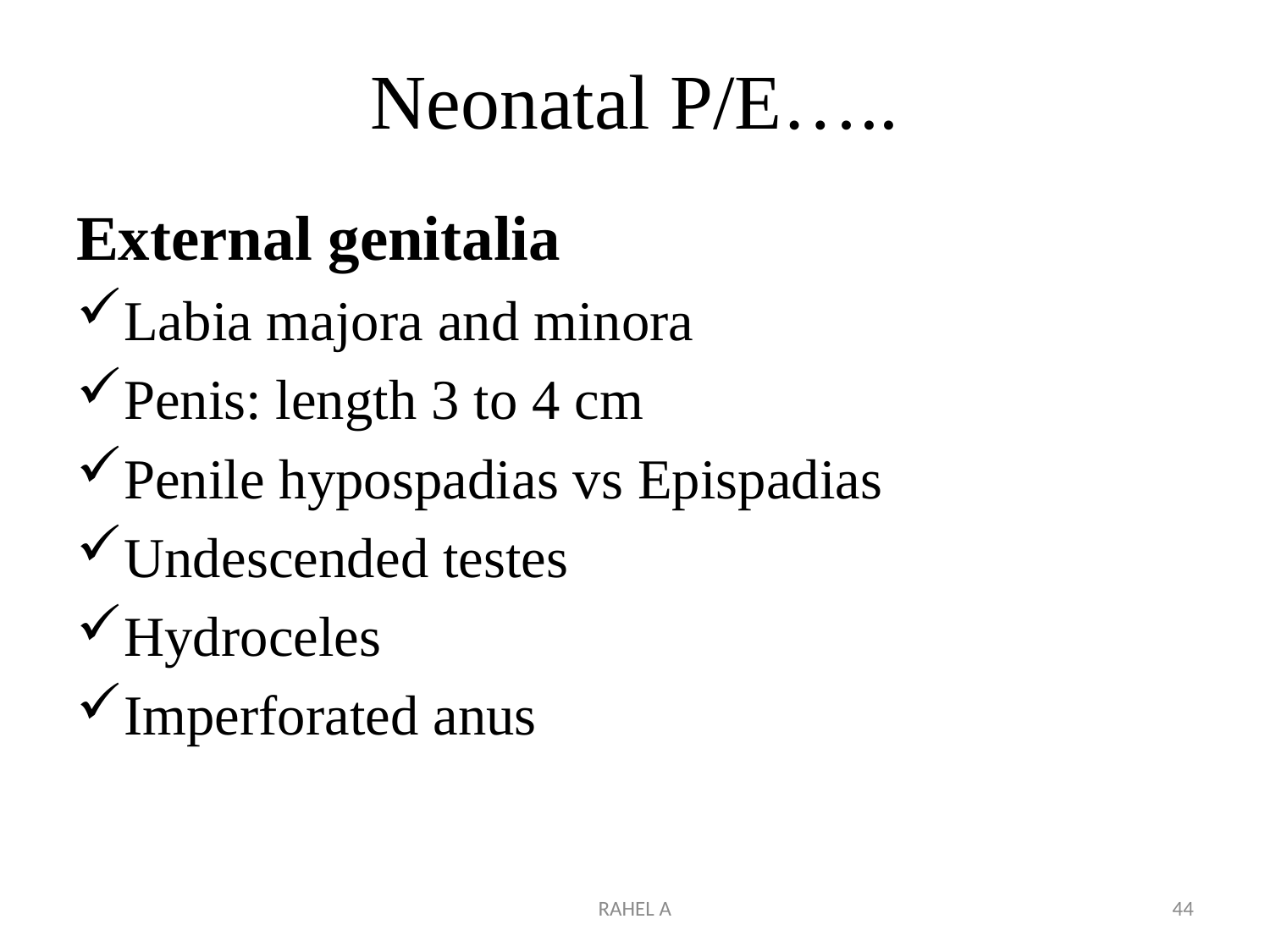

# Neonatal P/E…..
External genitalia
Labia majora and minora
Penis: length 3 to 4 cm
Penile hypospadias vs Epispadias
Undescended testes
Hydroceles
Imperforated anus

RAHEL A
44